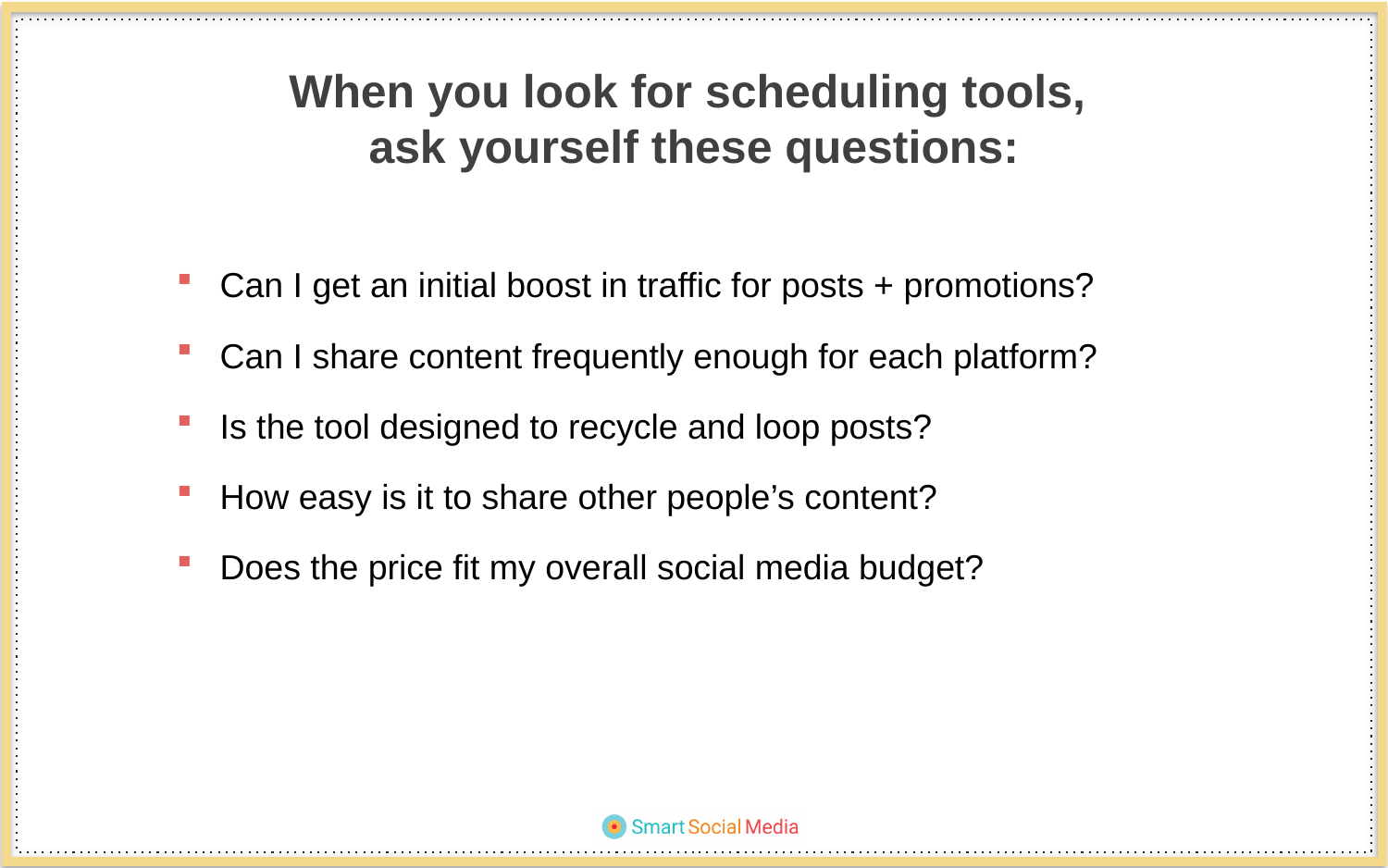

When you look for scheduling tools,
ask yourself these questions:
Can I get an initial boost in traffic for posts + promotions?
Can I share content frequently enough for each platform?
Is the tool designed to recycle and loop posts?
How easy is it to share other people’s content?
Does the price fit my overall social media budget?